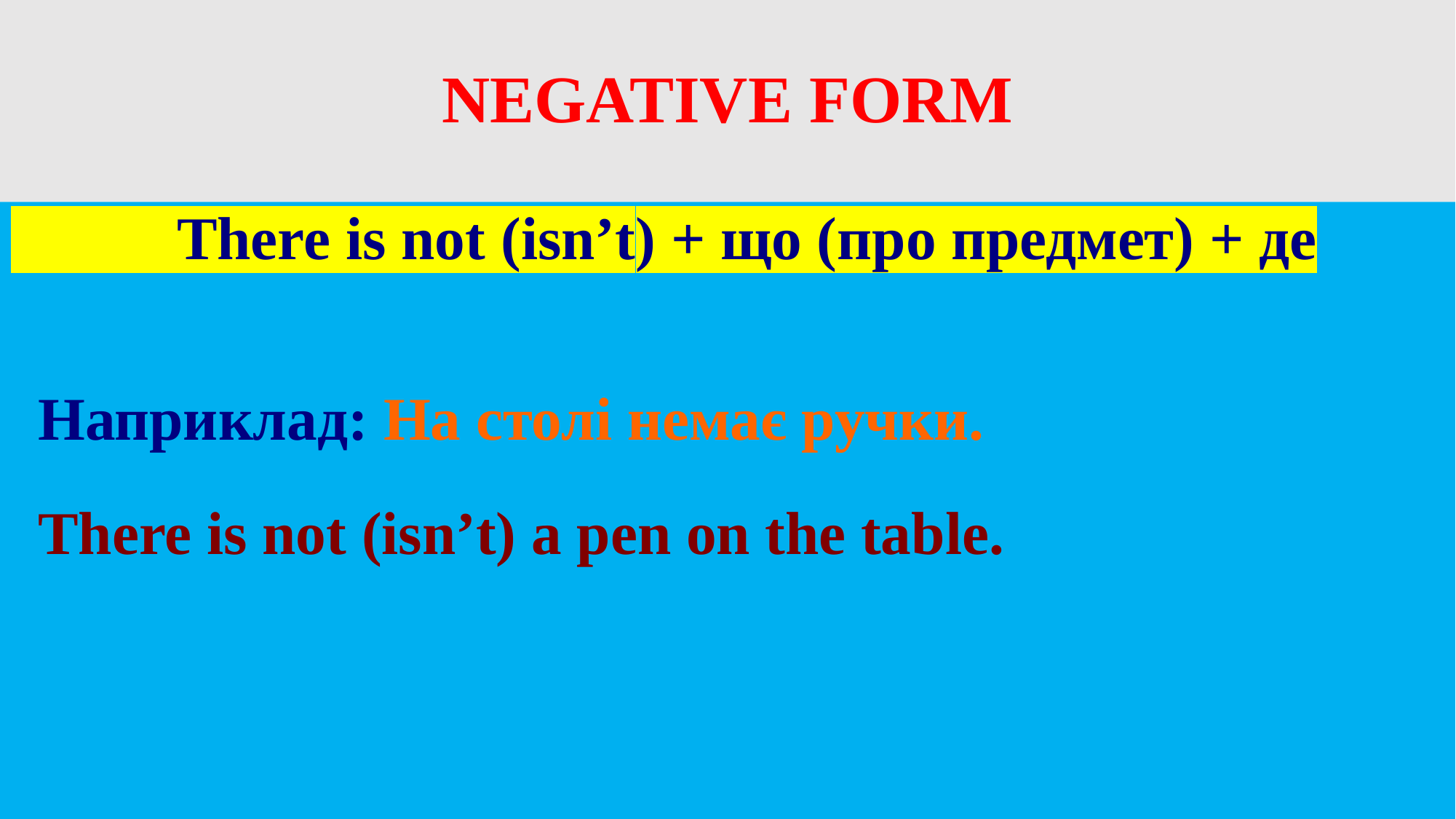

# NEGATIVE FORM
           There is not (isn’t) + що (про предмет) + де

Наприклад: На столі немає ручки.
There is not (isn’t) a pen on the table.